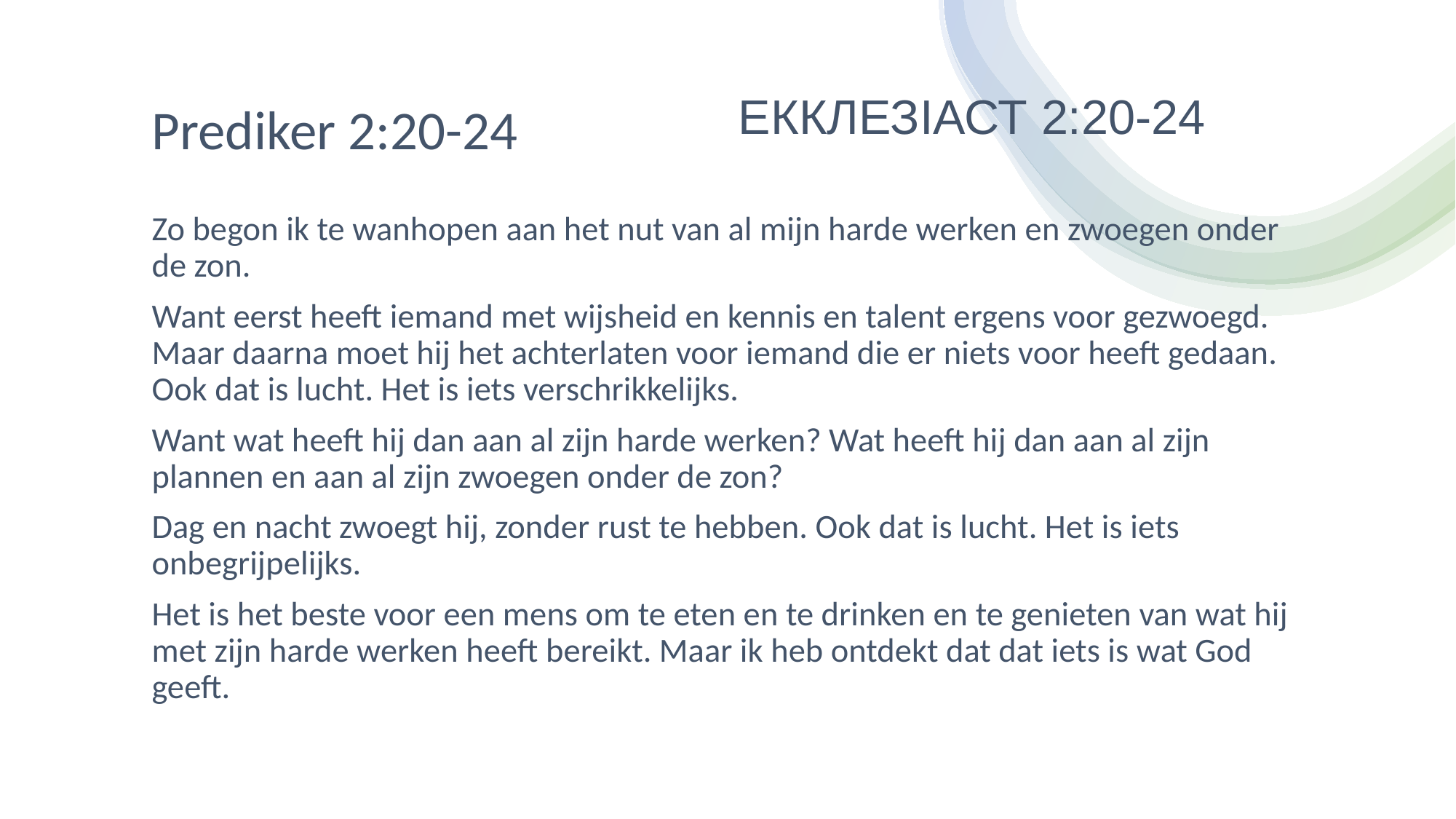

# Prediker 2:20-24
ЕККЛЕЗІАСТ 2:20-24
Zo begon ik te wanhopen aan het nut van al mijn harde werken en zwoegen onder de zon.
Want eerst heeft iemand met wijsheid en kennis en talent ergens voor gezwoegd. Maar daarna moet hij het achterlaten voor iemand die er niets voor heeft gedaan. Ook dat is lucht. Het is iets verschrikkelijks.
Want wat heeft hij dan aan al zijn harde werken? Wat heeft hij dan aan al zijn plannen en aan al zijn zwoegen onder de zon?
Dag en nacht zwoegt hij, zonder rust te hebben. Ook dat is lucht. Het is iets onbegrijpelijks.
Het is het beste voor een mens om te eten en te drinken en te genieten van wat hij met zijn harde werken heeft bereikt. Maar ik heb ontdekt dat dat iets is wat God geeft.